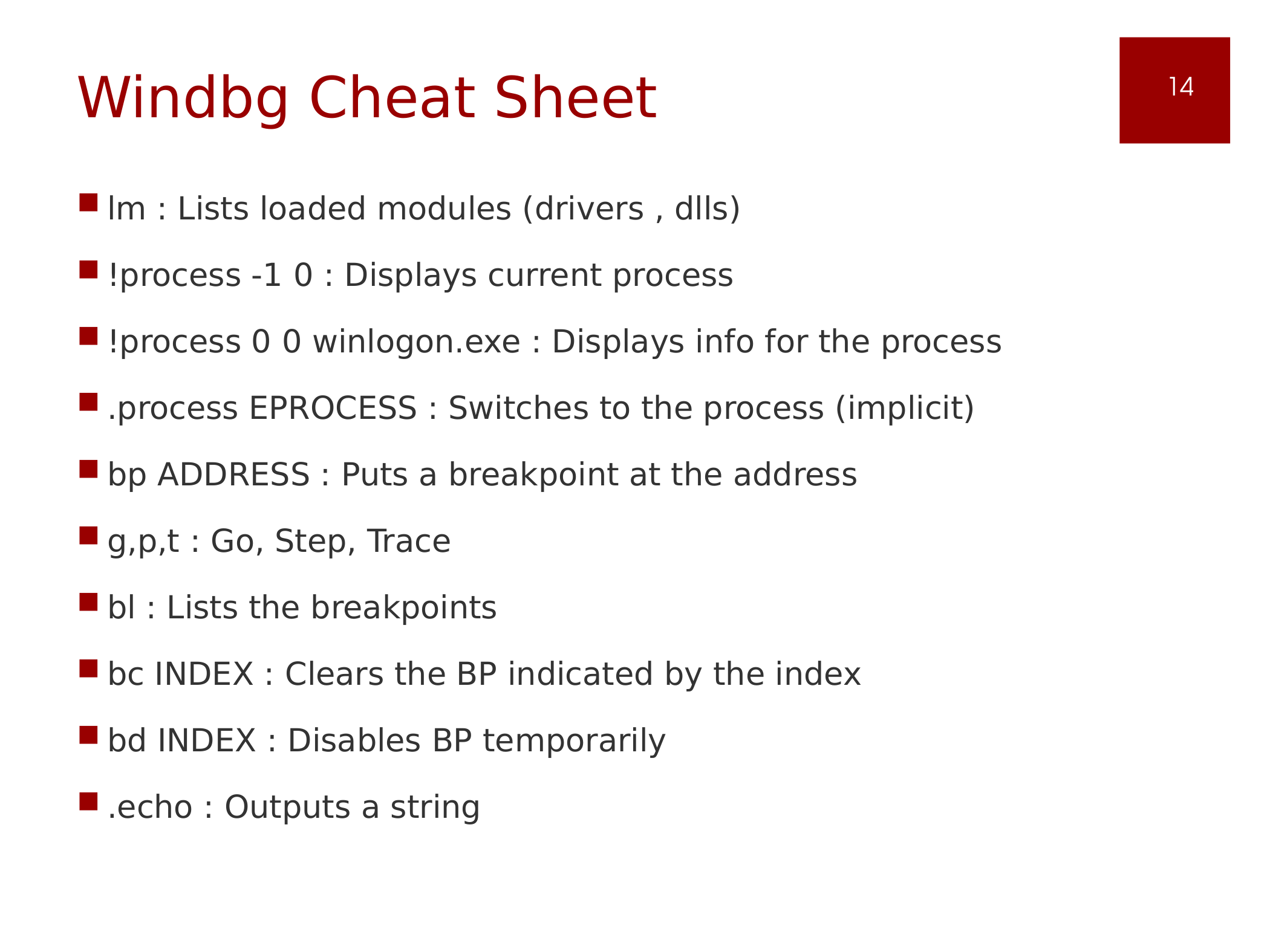

# Windbg Cheat Sheet
14
lm : Lists loaded modules (drivers , dlls)
﻿!process -1 0 : Displays current process
﻿!process 0 0 winlogon.exe : Displays info for the process
.process EPROCESS : Switches to the process (implicit)
bp ADDRESS : Puts a breakpoint at the address
g,p,t : Go, Step, Trace
bl : Lists the breakpoints
bc INDEX : Clears the BP indicated by the index
bd INDEX : Disables BP temporarily
.echo : Outputs a string